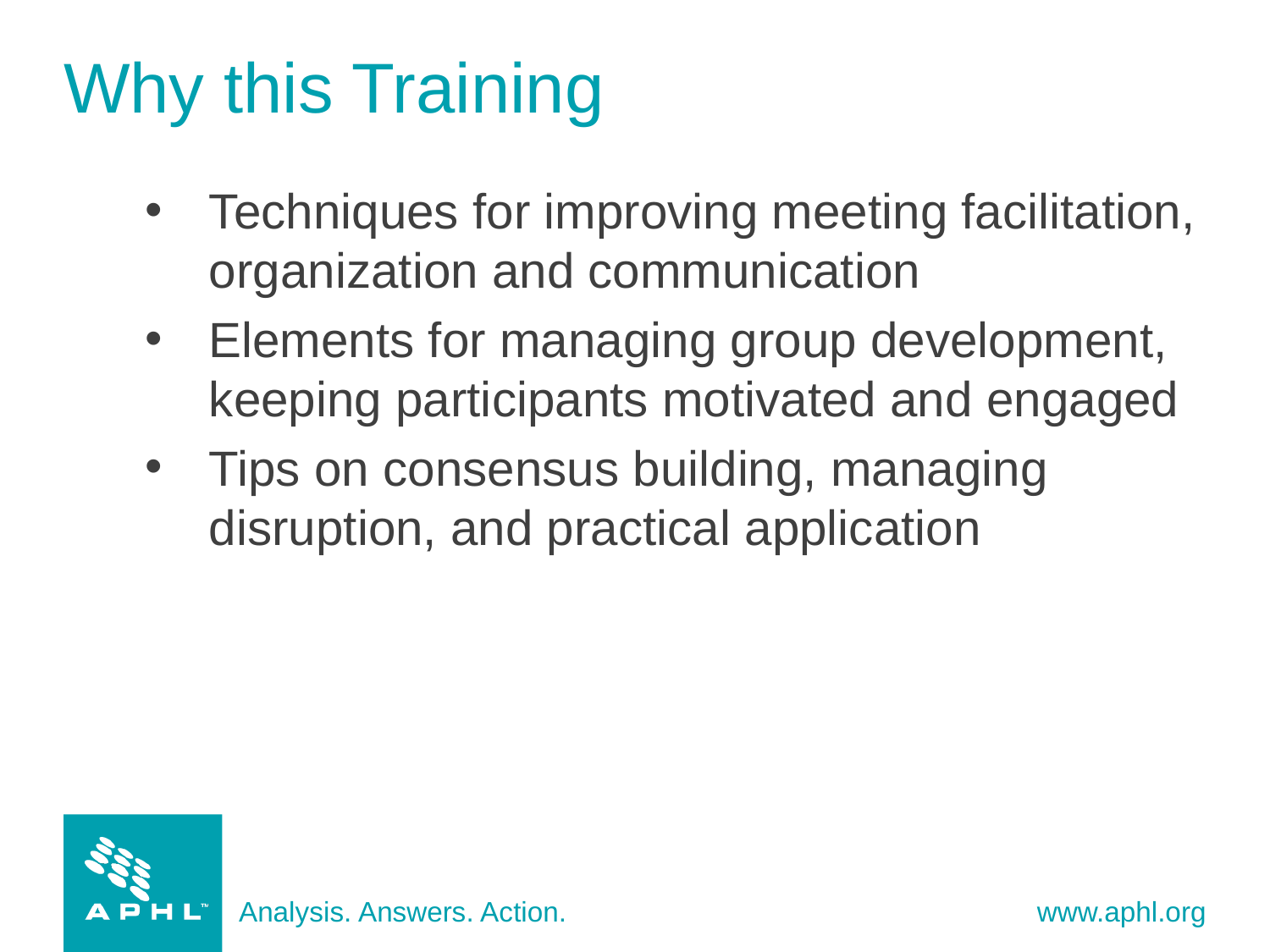

# Why this Training
Techniques for improving meeting facilitation, organization and communication
Elements for managing group development, keeping participants motivated and engaged
Tips on consensus building, managing disruption, and practical application